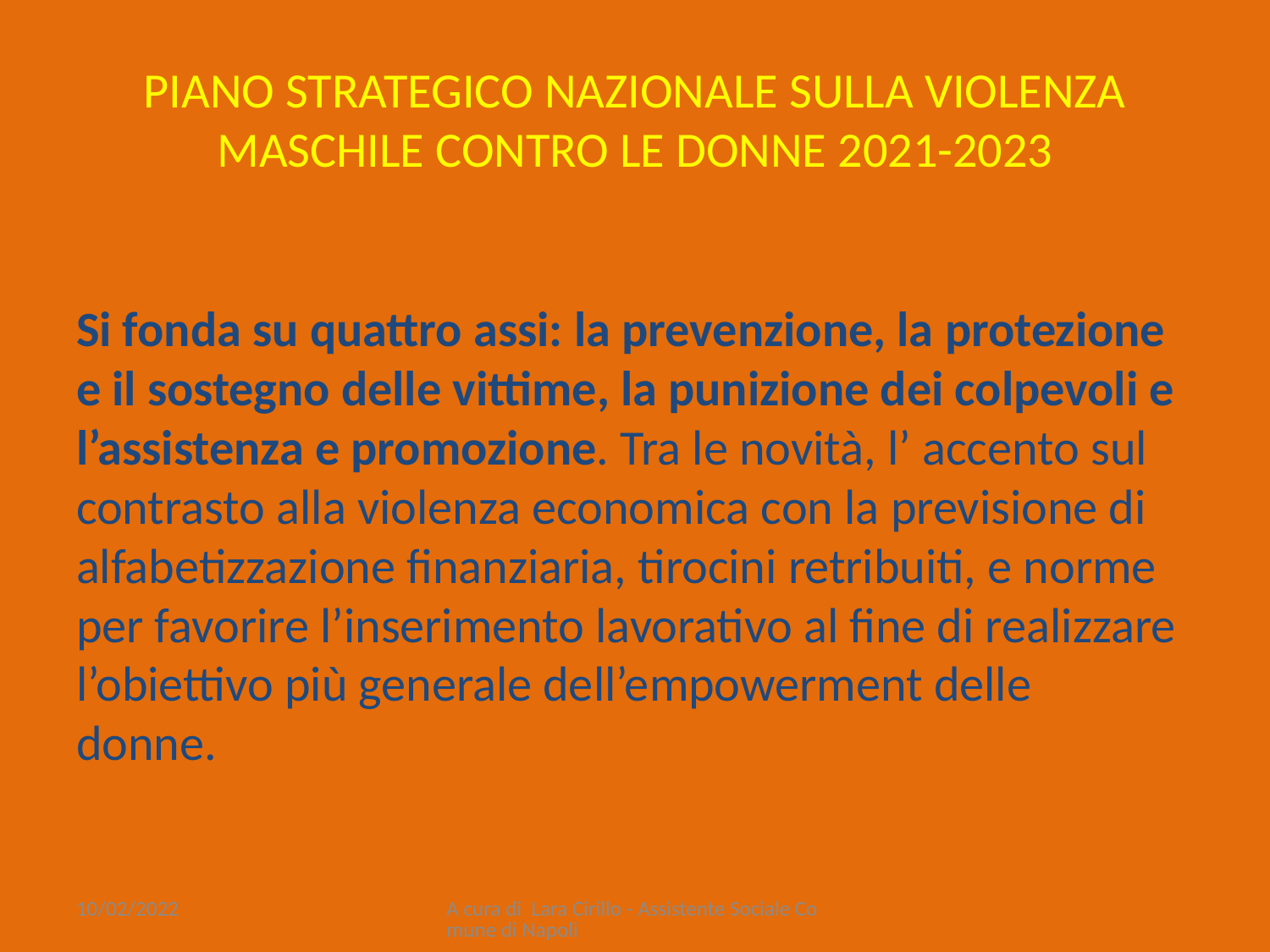

# PIANO STRATEGICO NAZIONALE SULLA VIOLENZA MASCHILE CONTRO LE DONNE 2021-2023

Si fonda su quattro assi: la prevenzione, la protezione e il sostegno delle vittime, la punizione dei colpevoli e l’assistenza e promozione. Tra le novità, l’ accento sul contrasto alla violenza economica con la previsione di alfabetizzazione finanziaria, tirocini retribuiti, e norme per favorire l’inserimento lavorativo al fine di realizzare l’obiettivo più generale dell’empowerment delle donne.
10/02/2022
A cura di  Lara Cirillo - Assistente Sociale Comune di Napoli